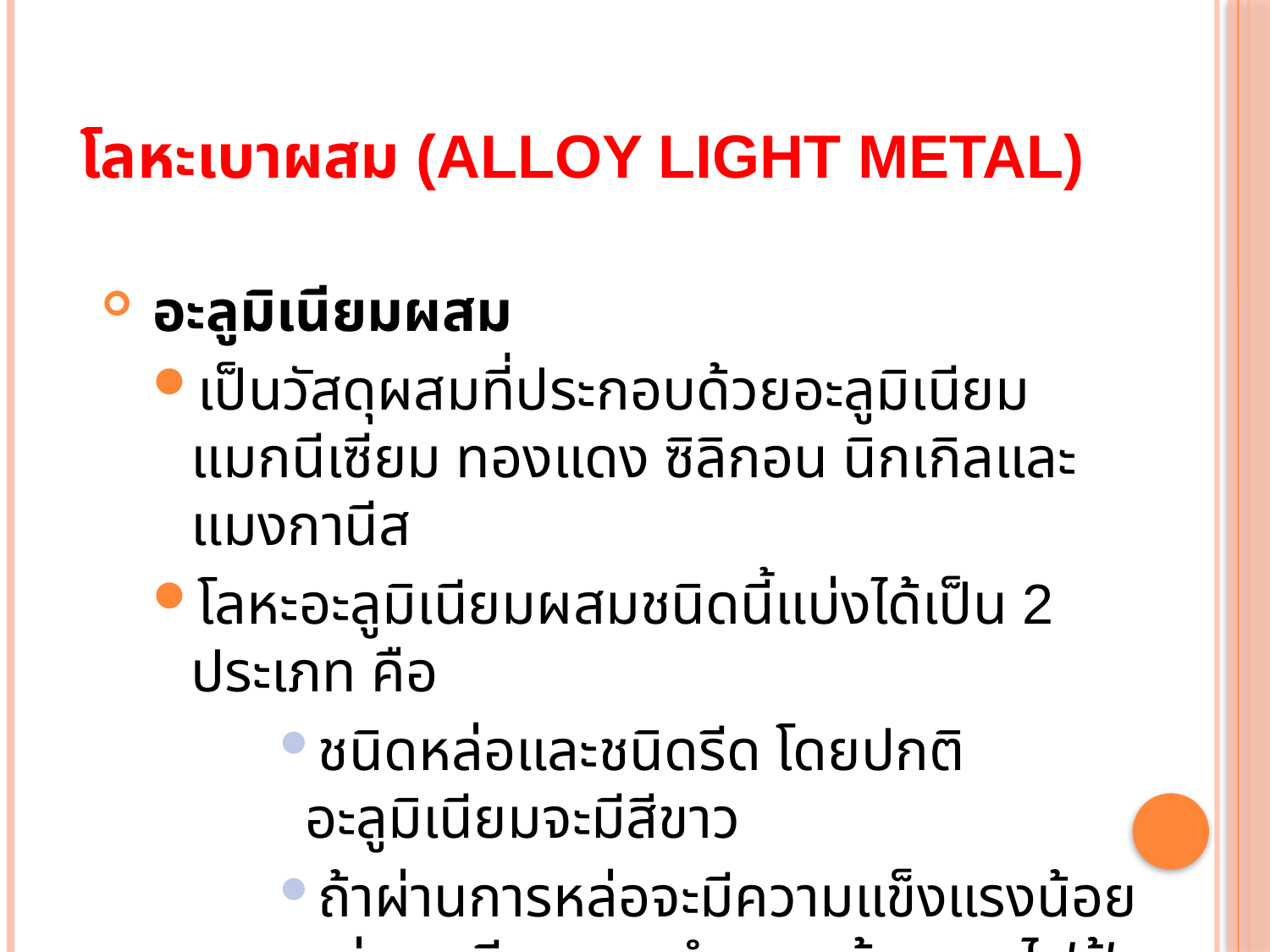

# โลหะเบาผสม (Alloy Light Metal)

 อะลูมิเนียมผสม
เป็นวัสดุผสมที่ประกอบด้วยอะลูมิเนียม แมกนีเซียม ทองแดง ซิลิกอน นิกเกิลและแมงกานีส
โลหะอะลูมิเนียมผสมชนิดนี้แบ่งได้เป็น 2 ประเภท คือ
ชนิดหล่อและชนิดรีด โดยปกติอะลูมิเนียมจะมีสีขาว
ถ้าผ่านการหล่อจะมีความแข็งแรงน้อยกว่าการรีดและจะนำความร้อนและไฟฟ้าได้ไม่ดีเท่าที่ควร